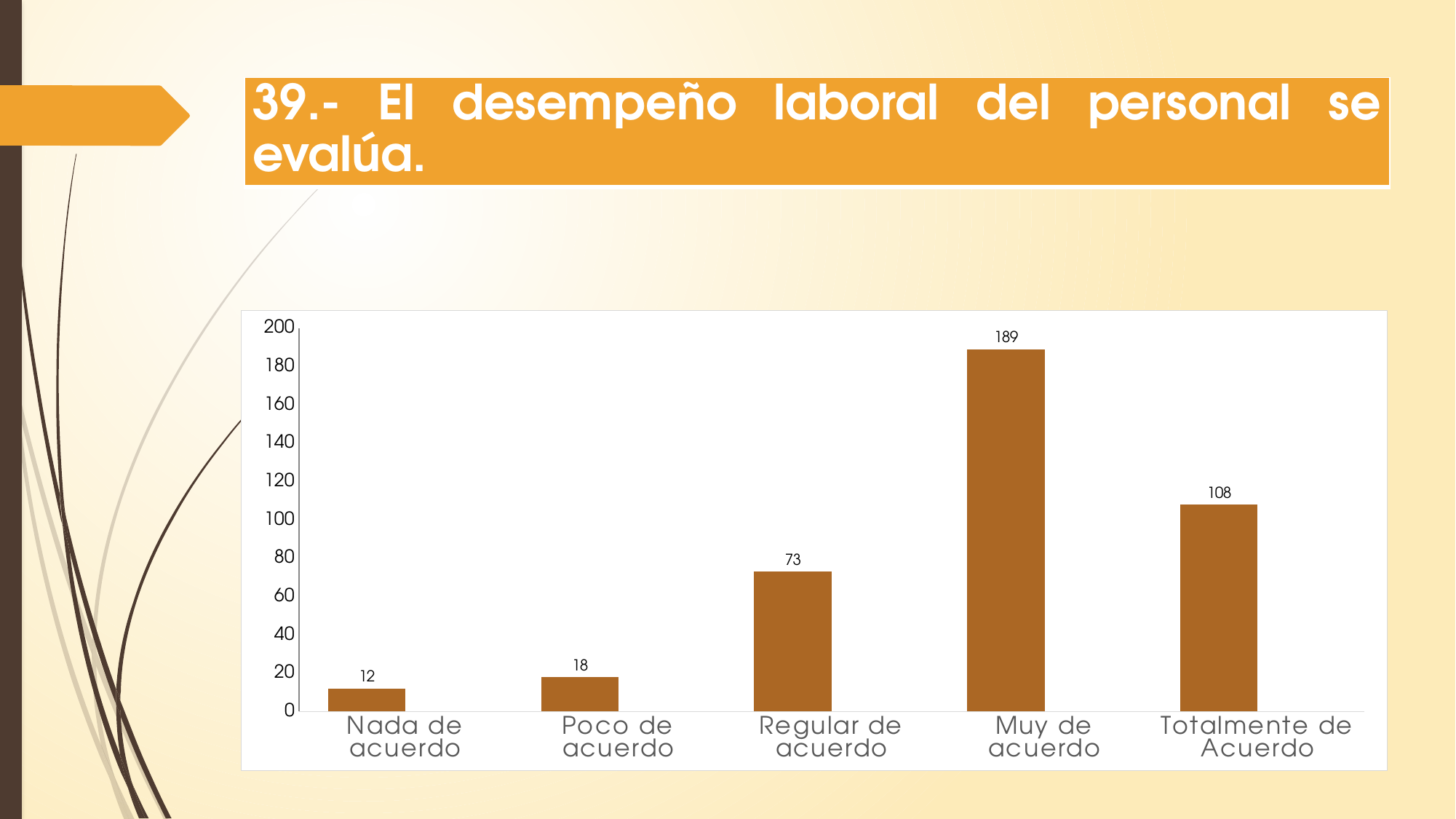

| 39.- El desempeño laboral del personal se evalúa. |
| --- |

### Chart

| Category |  | El desempeño laboral del personal se evalúa. |
|---|---|---|
| Nada de acuerdo | 12.0 | None |
| Poco de acuerdo | 18.0 | None |
| Regular de acuerdo | 73.0 | None |
| Muy de acuerdo | 189.0 | None |
| Totalmente de Acuerdo | 108.0 | None |